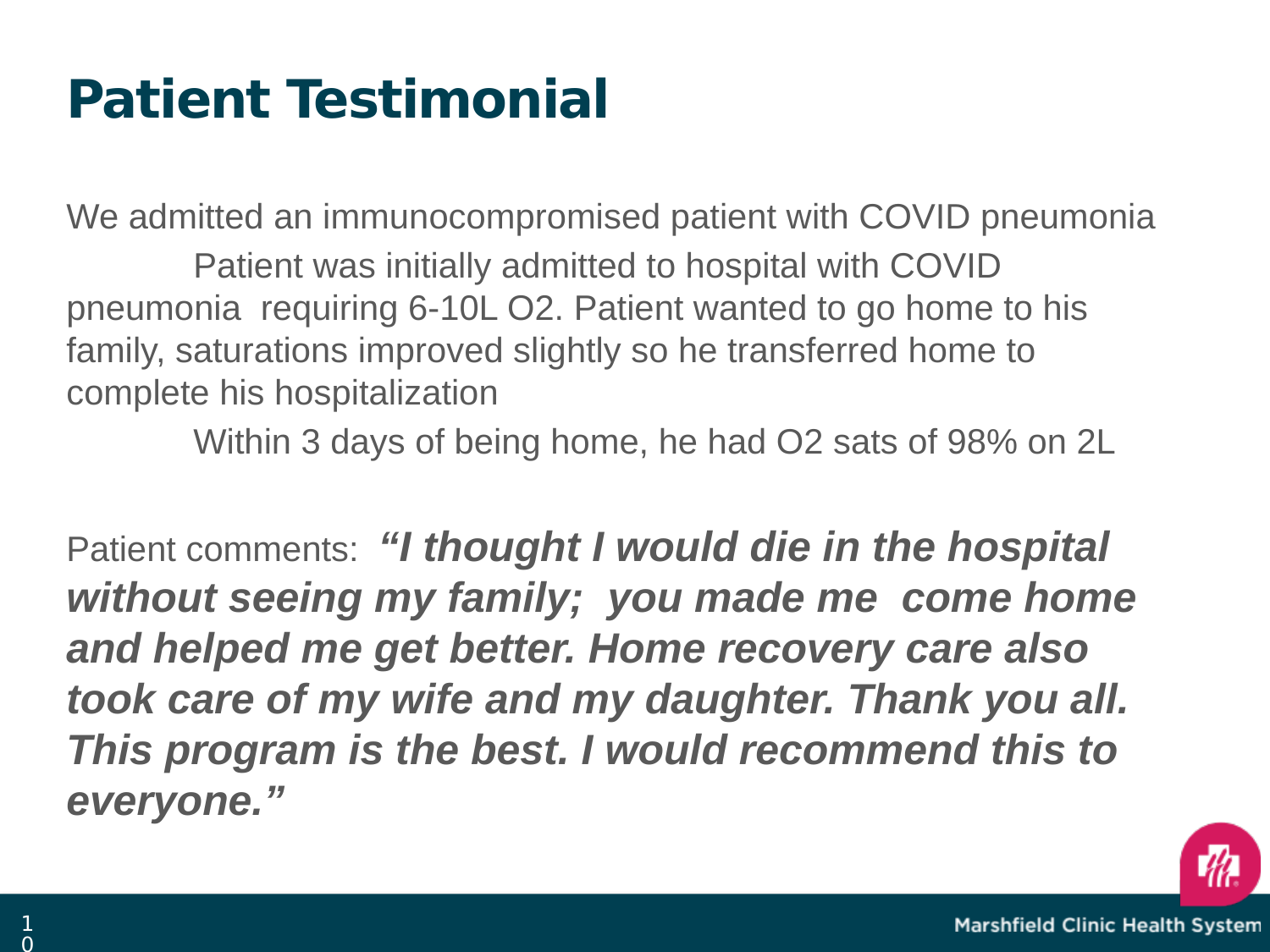

# Patient Testimonial

We admitted an immunocompromised patient with COVID pneumonia
	Patient was initially admitted to hospital with COVID pneumonia  requiring 6-10L O2. Patient wanted to go home to his family, saturations improved slightly so he transferred home to complete his hospitalization
	Within 3 days of being home, he had O2 sats of 98% on 2L

Patient comments:  “I thought I would die in the hospital without seeing my family;  you made me  come home and helped me get better. Home recovery care also took care of my wife and my daughter. Thank you all. This program is the best. I would recommend this to everyone.”

10